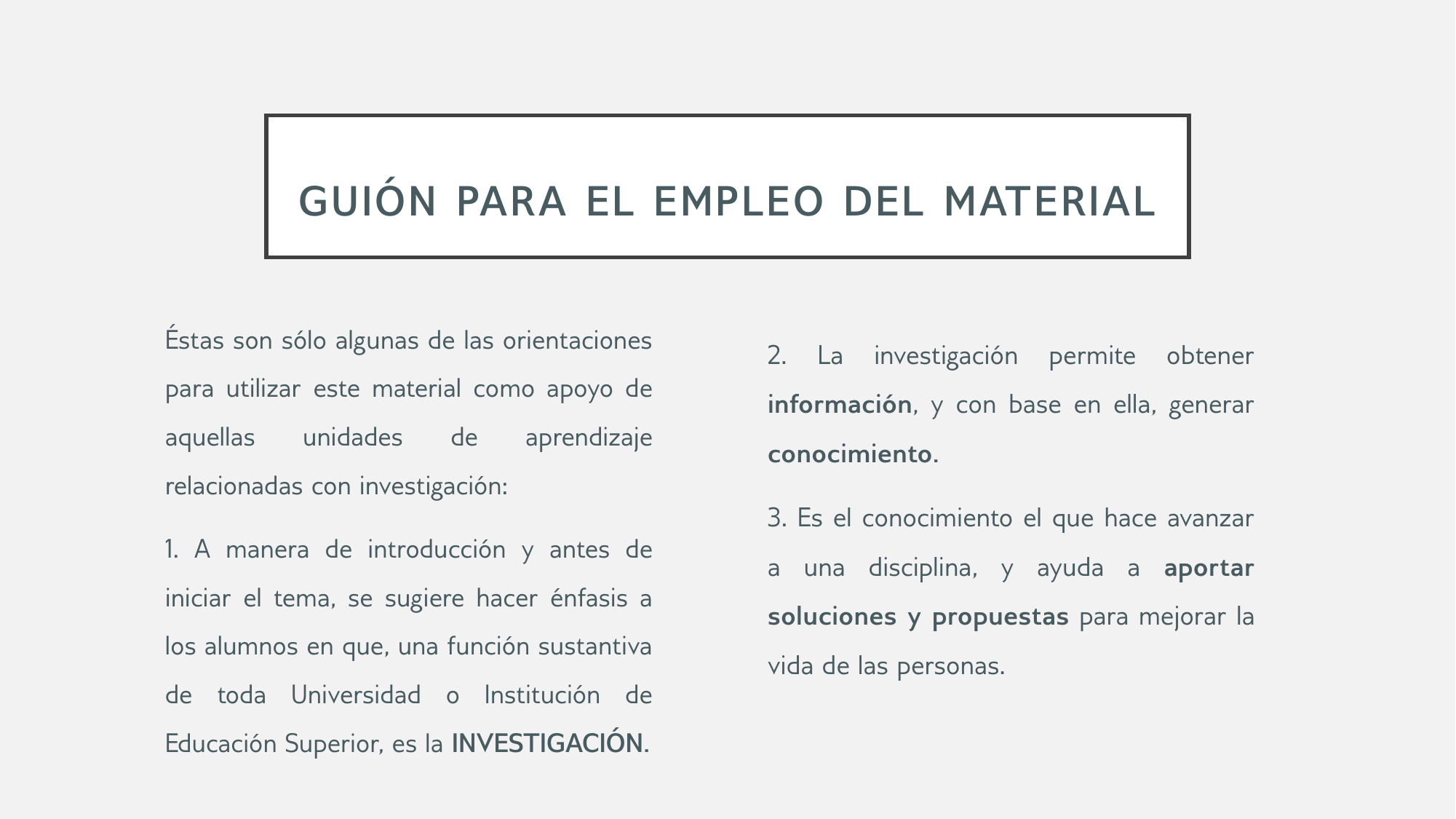

# Guión para el empleo del material
Éstas son sólo algunas de las orientaciones para utilizar este material como apoyo de aquellas unidades de aprendizaje relacionadas con investigación:
1. A manera de introducción y antes de iniciar el tema, se sugiere hacer énfasis a los alumnos en que, una función sustantiva de toda Universidad o Institución de Educación Superior, es la INVESTIGACIÓN.
2. La investigación permite obtener información, y con base en ella, generar conocimiento.
3. Es el conocimiento el que hace avanzar a una disciplina, y ayuda a aportar soluciones y propuestas para mejorar la vida de las personas.